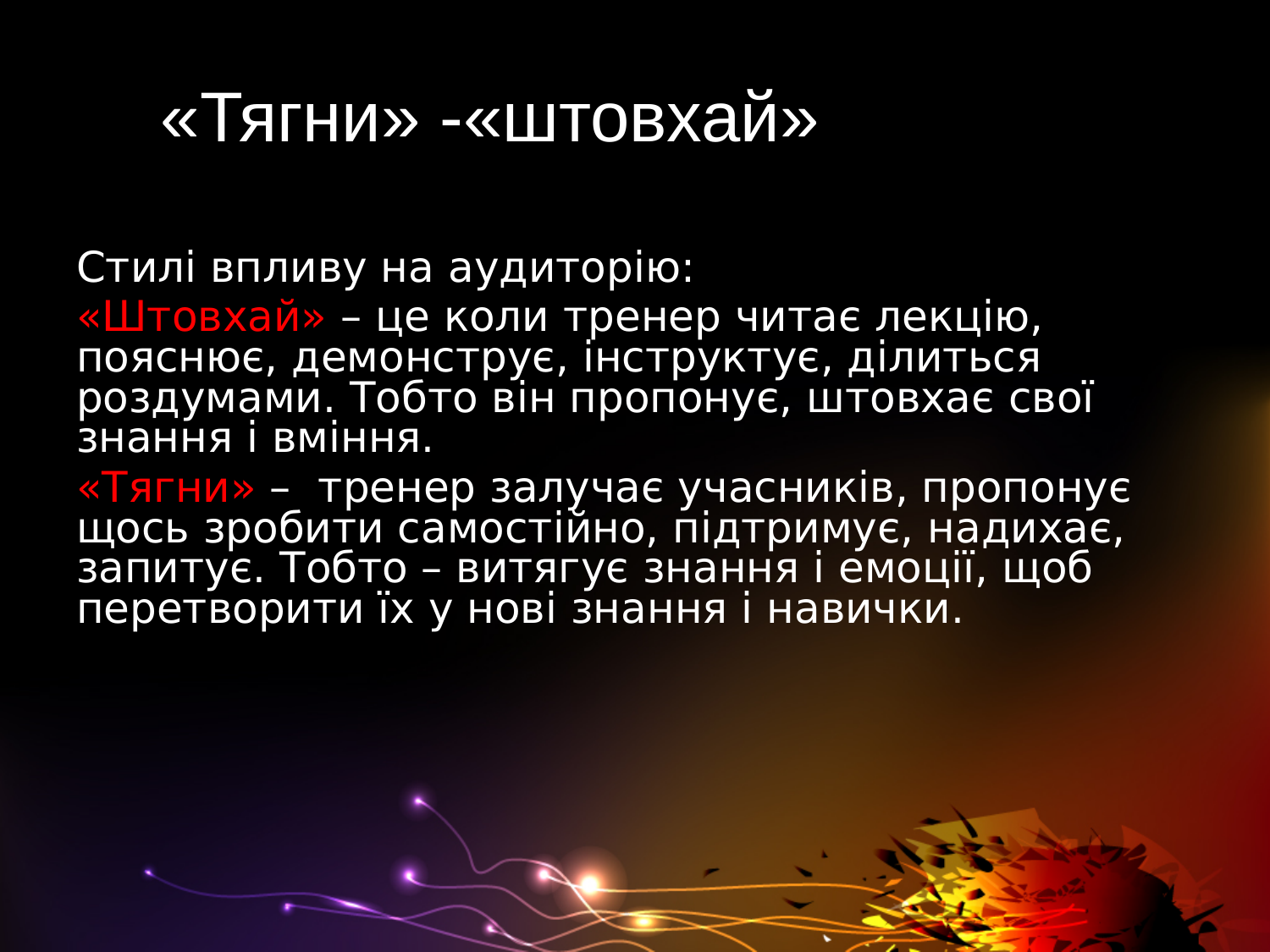

# «Тягни» -«штовхай»
Стилі впливу на аудиторію:
«Штовхай» – це коли тренер читає лекцію, пояснює, демонструє, інструктує, ділиться роздумами. Тобто він пропонує, штовхає свої знання і вміння.
«Тягни» –  тренер залучає учасників, пропонує щось зробити самостійно, підтримує, надихає, запитує. Тобто – витягує знання і емоції, щоб перетворити їх у нові знання і навички.